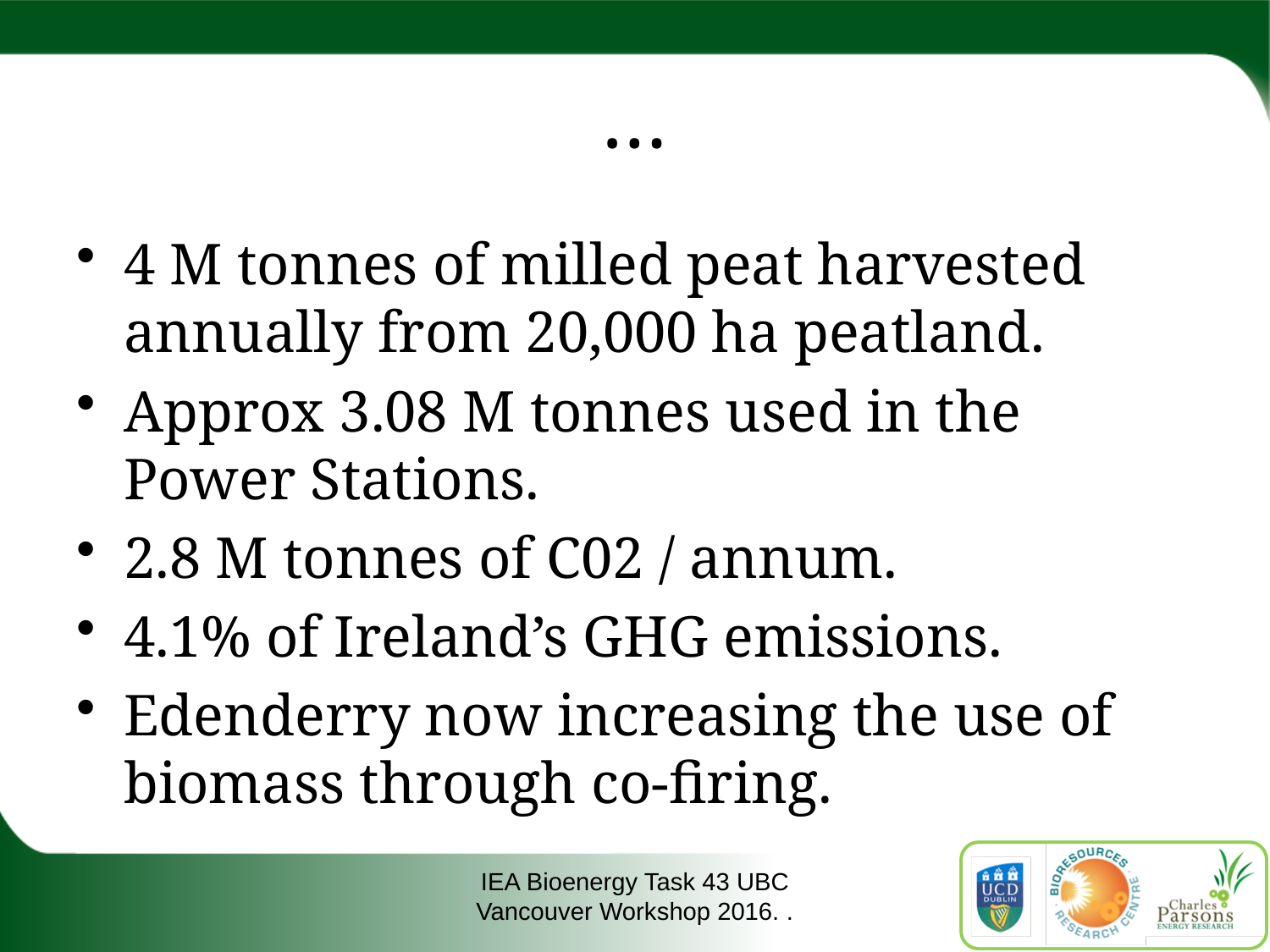

# …
4 M tonnes of milled peat harvested annually from 20,000 ha peatland.
Approx 3.08 M tonnes used in the Power Stations.
2.8 M tonnes of C02 / annum.
4.1% of Ireland’s GHG emissions.
Edenderry now increasing the use of biomass through co-firing.
IEA Bioenergy Task 43 UBC Vancouver Workshop 2016. .